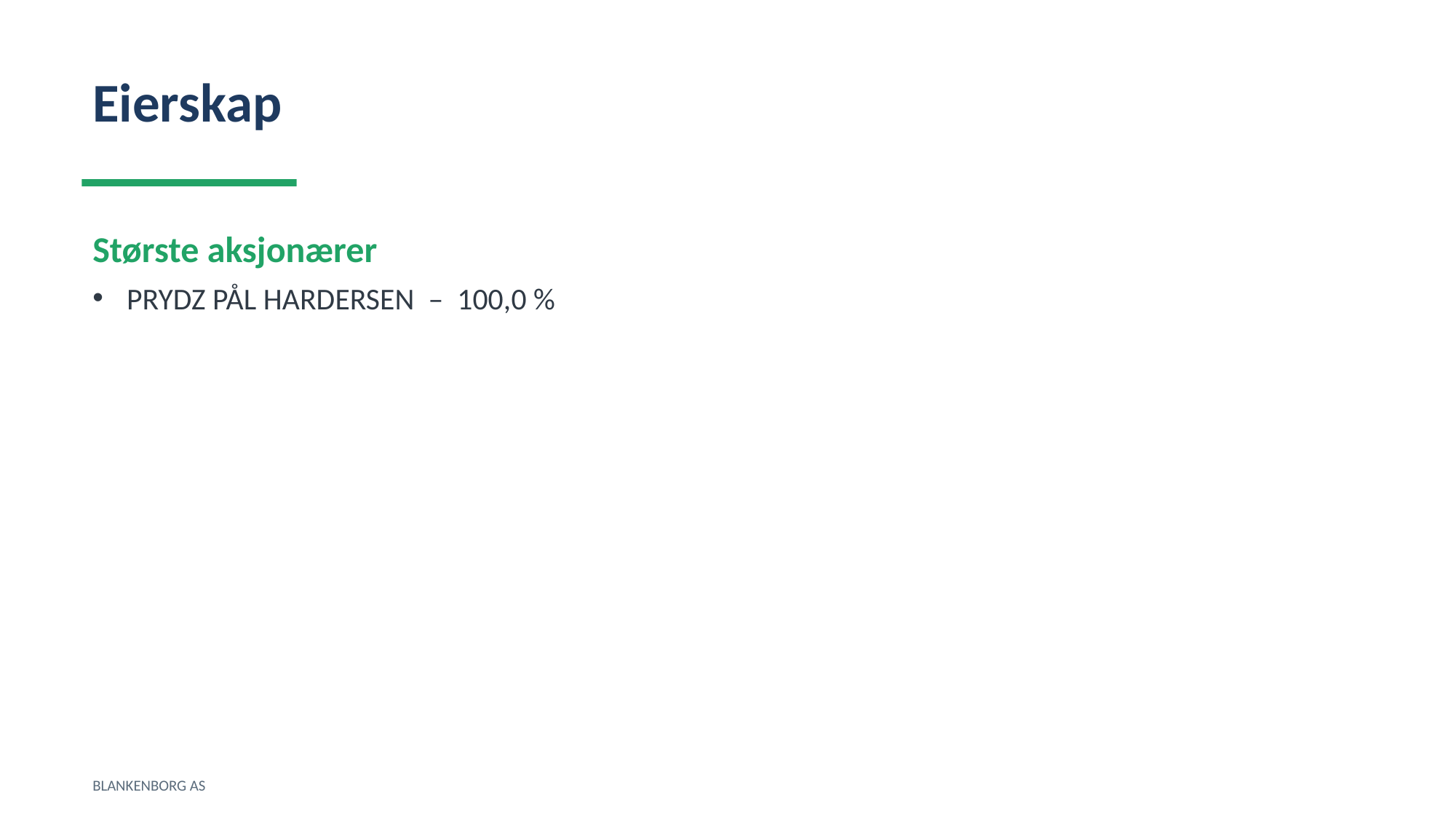

Eierskap

Største aksjonærer
PRYDZ PÅL HARDERSEN  –  100,0 %
BLANKENBORG AS